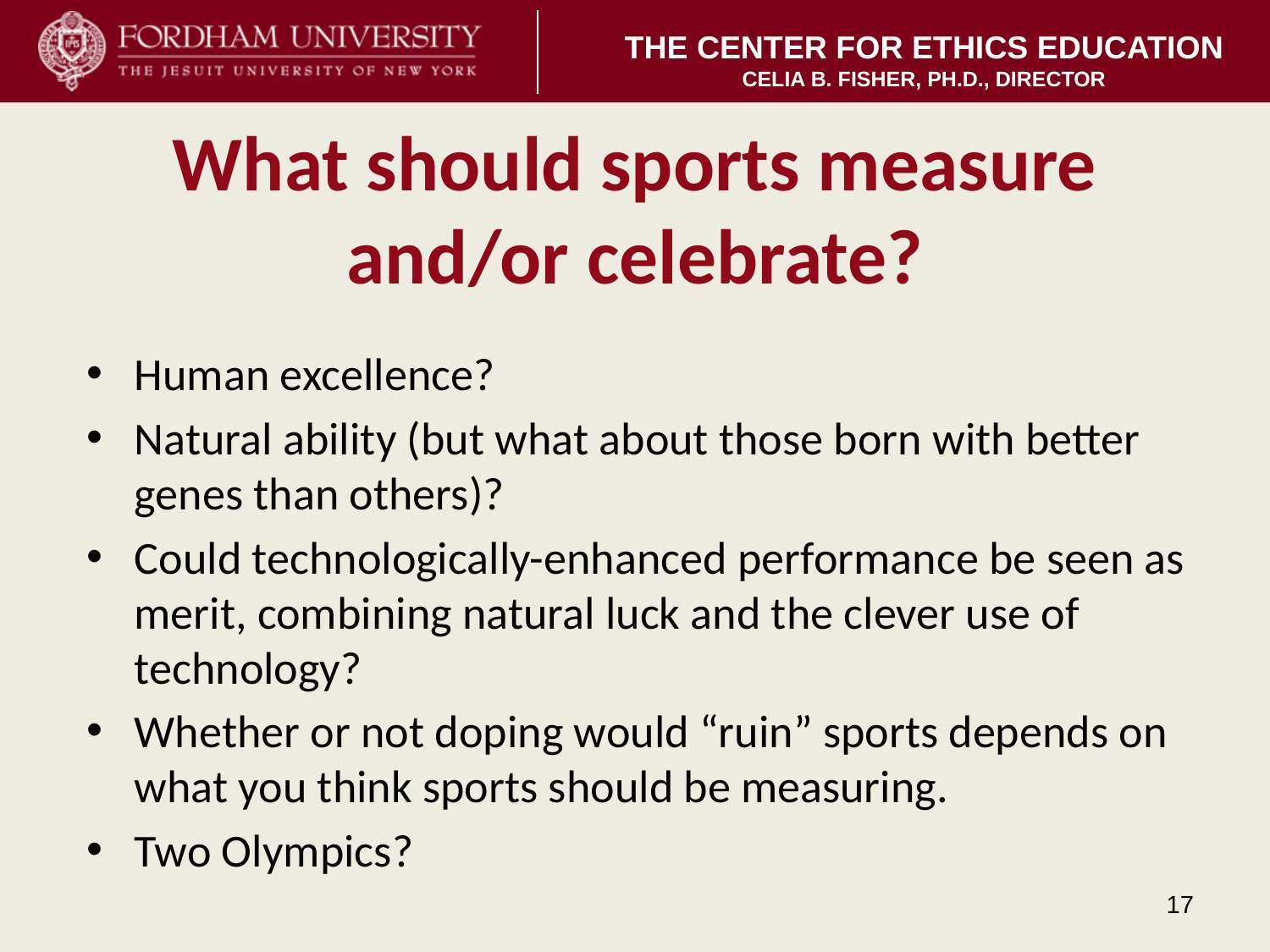

# What should sports measure and/or celebrate?
Human excellence?
Natural ability (but what about those born with better genes than others)?
Could technologically-enhanced performance be seen as merit, combining natural luck and the clever use of technology?
Whether or not doping would “ruin” sports depends on what you think sports should be measuring.
Two Olympics?
17